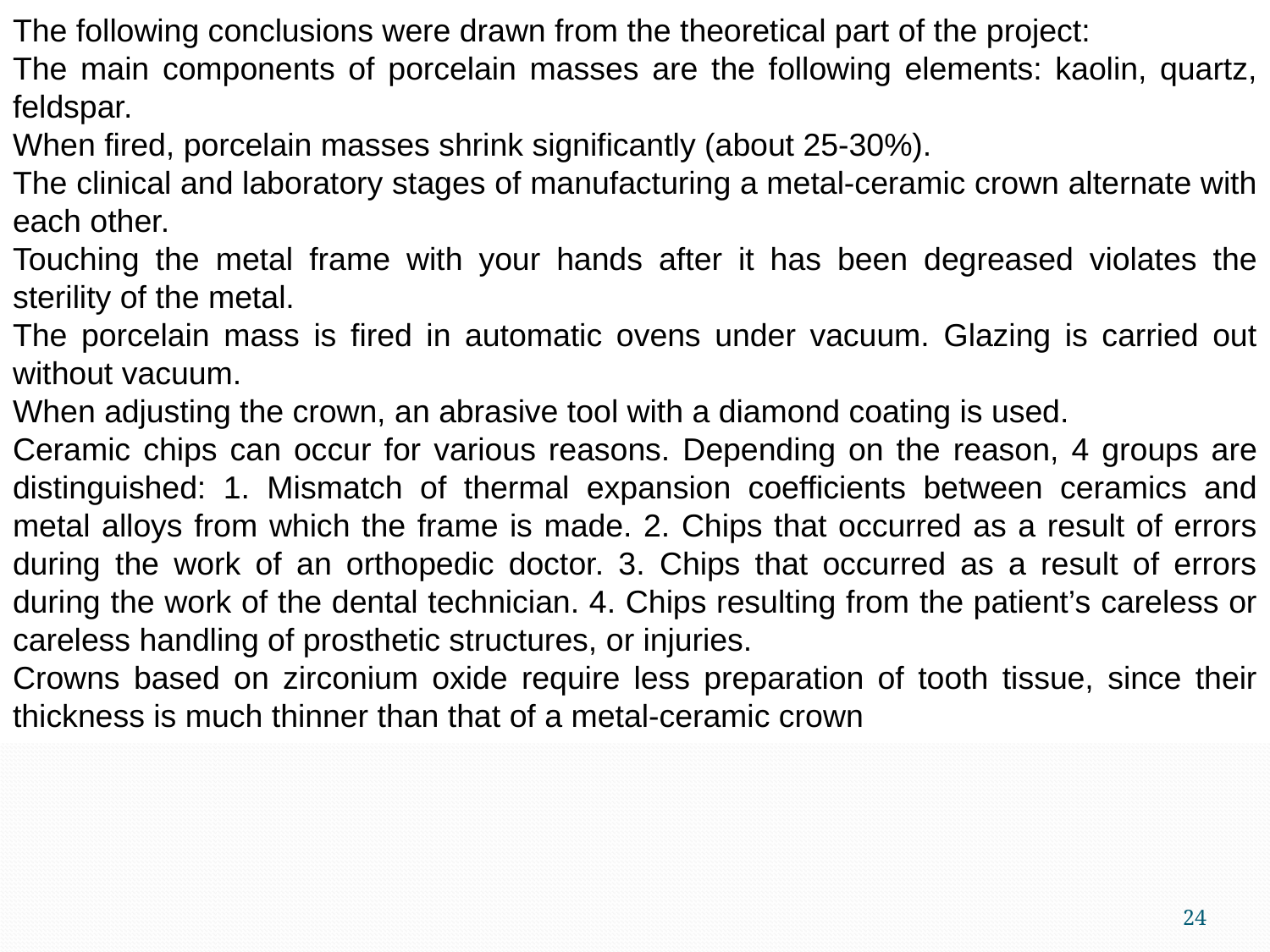

The following conclusions were drawn from the theoretical part of the project:
The main components of porcelain masses are the following elements: kaolin, quartz, feldspar.
When fired, porcelain masses shrink significantly (about 25-30%).
The clinical and laboratory stages of manufacturing a metal-ceramic crown alternate with each other.
Touching the metal frame with your hands after it has been degreased violates the sterility of the metal.
The porcelain mass is fired in automatic ovens under vacuum. Glazing is carried out without vacuum.
When adjusting the crown, an abrasive tool with a diamond coating is used.
Ceramic chips can occur for various reasons. Depending on the reason, 4 groups are distinguished: 1. Mismatch of thermal expansion coefficients between ceramics and metal alloys from which the frame is made. 2. Chips that occurred as a result of errors during the work of an orthopedic doctor. 3. Chips that occurred as a result of errors during the work of the dental technician. 4. Chips resulting from the patient’s careless or careless handling of prosthetic structures, or injuries.
Crowns based on zirconium oxide require less preparation of tooth tissue, since their thickness is much thinner than that of a metal-ceramic crown

24